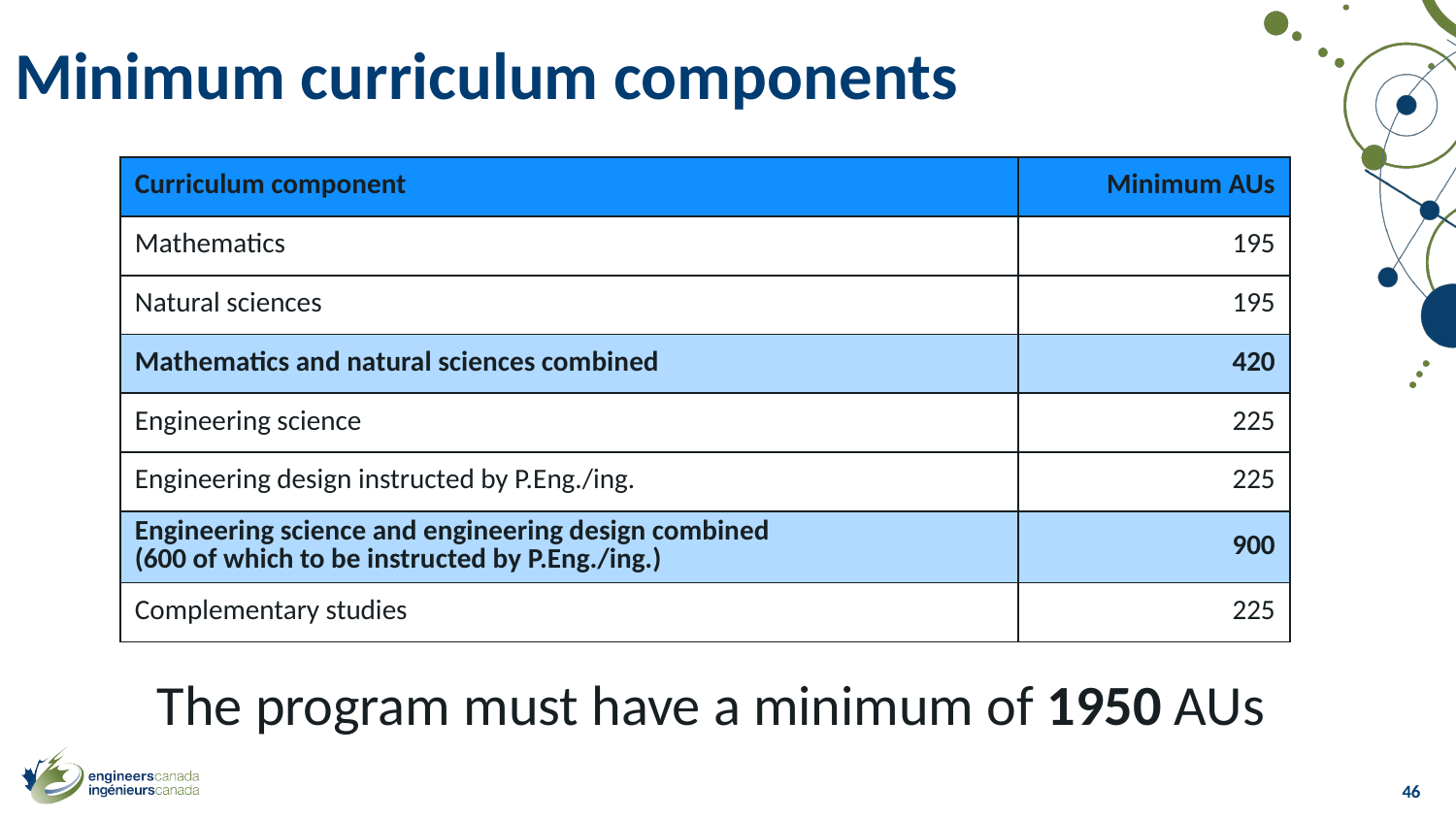

# Minimum curriculum components
| Curriculum component | Minimum AUs |
| --- | --- |
| Mathematics | 195 |
| Natural sciences | 195 |
| Mathematics and natural sciences combined | 420 |
| Engineering science | 225 |
| Engineering design instructed by P.Eng./ing. | 225 |
| Engineering science and engineering design combined (600 of which to be instructed by P.Eng./ing.) | 900 |
| Complementary studies | 225 |
The program must have a minimum of 1950 AUs
46